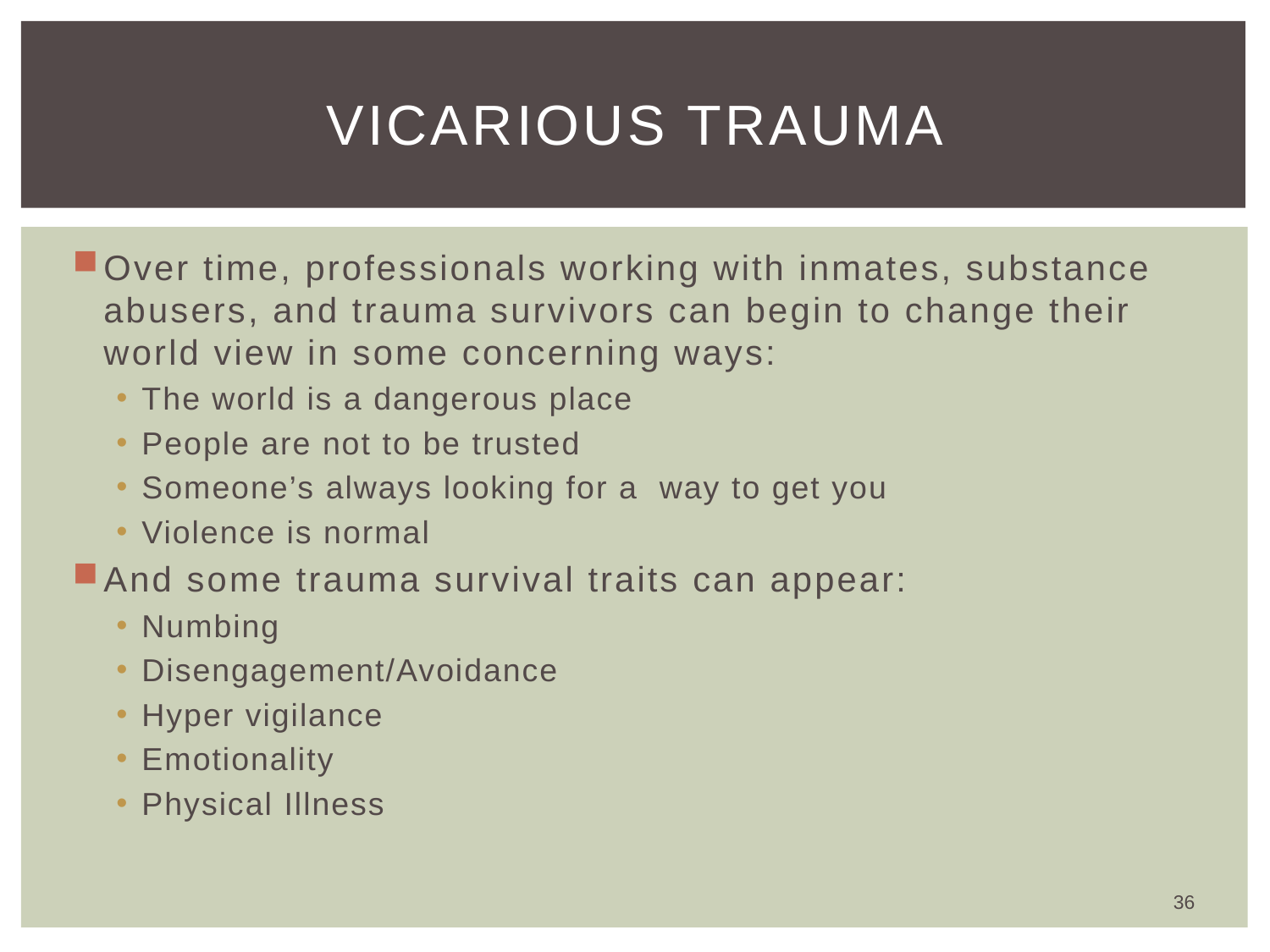

# vicarious Trauma
Over time, professionals working with inmates, substance abusers, and trauma survivors can begin to change their world view in some concerning ways:
The world is a dangerous place
People are not to be trusted
Someone’s always looking for a  way to get you
Violence is normal
And some trauma survival traits can appear:
Numbing
Disengagement/Avoidance
Hyper vigilance
Emotionality
Physical Illness

36